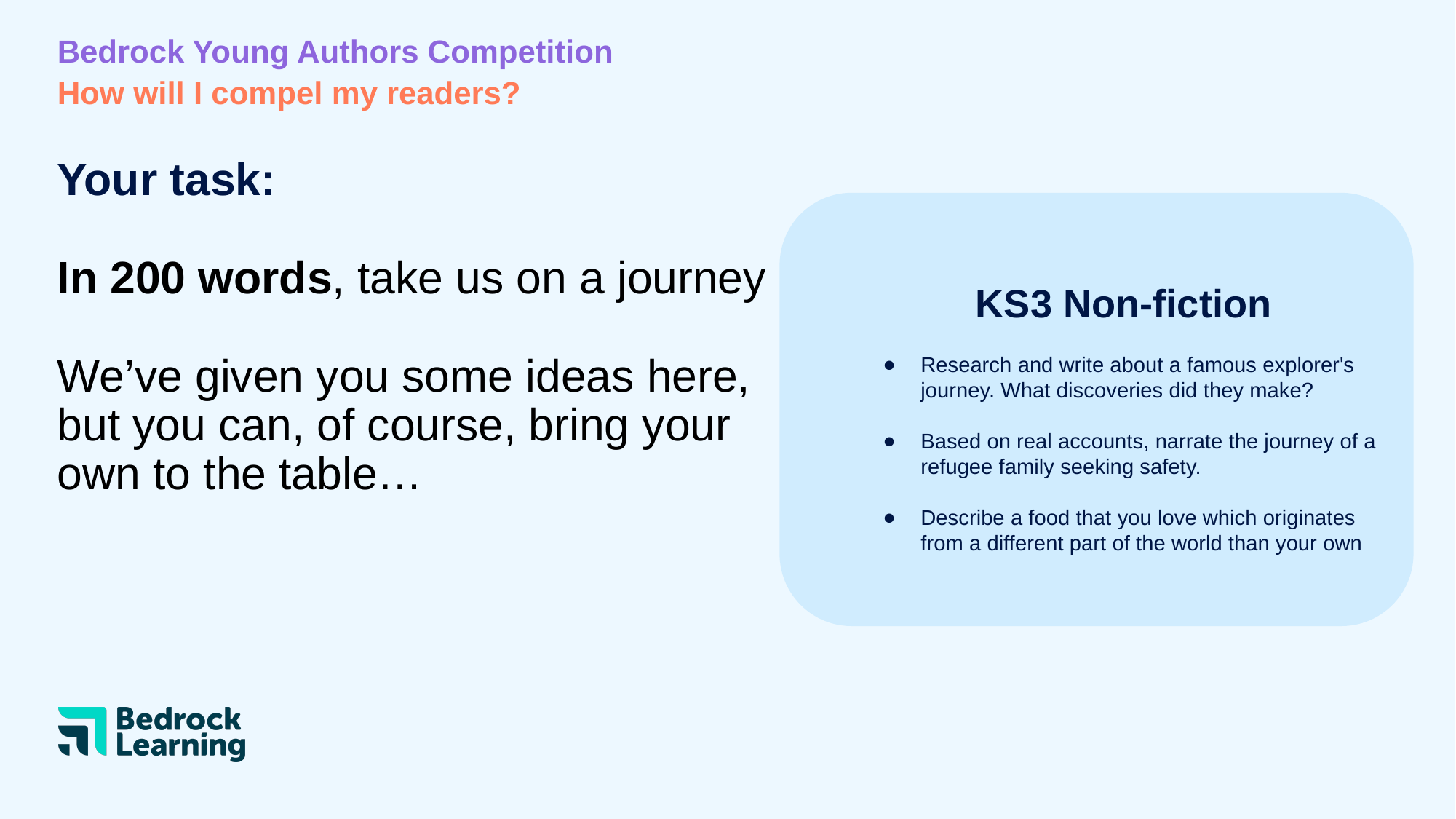

Bedrock Young Authors Competition
How will I compel my readers?

# Your task:

In 200 words, take us on a journey

We’ve given you some ideas here, but you can, of course, bring your own to the table…

KS3 Non-fiction

Research and write about a famous explorer's journey. What discoveries did they make?

Based on real accounts, narrate the journey of a refugee family seeking safety.

Describe a food that you love which originates from a different part of the world than your own